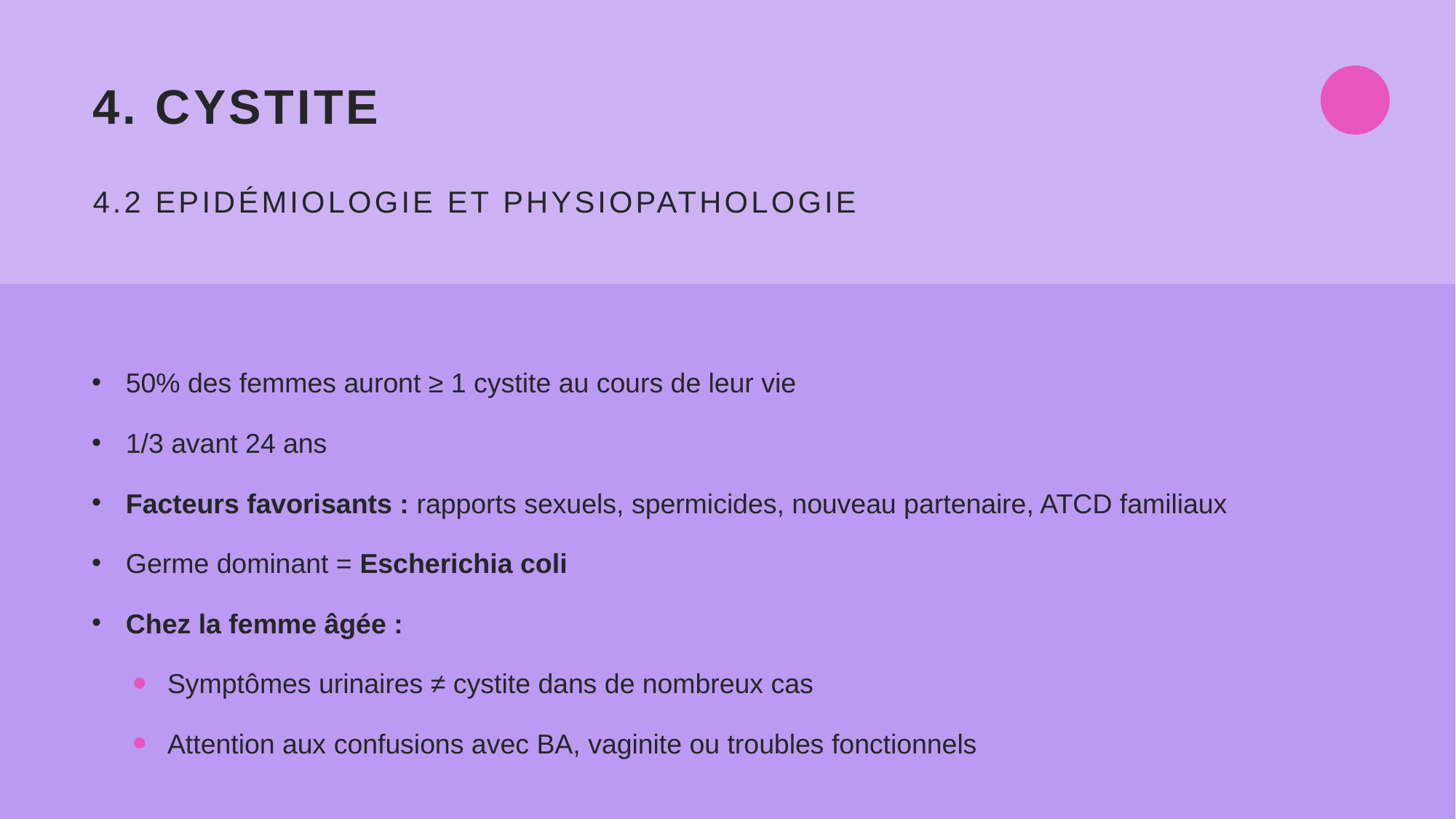

# 4. Cystite 4.2 Epidémiologie et physiopathologie
50% des femmes auront ≥ 1 cystite au cours de leur vie
1/3 avant 24 ans
Facteurs favorisants : rapports sexuels, spermicides, nouveau partenaire, ATCD familiaux
Germe dominant = Escherichia coli
Chez la femme âgée :
Symptômes urinaires ≠ cystite dans de nombreux cas
Attention aux confusions avec BA, vaginite ou troubles fonctionnels